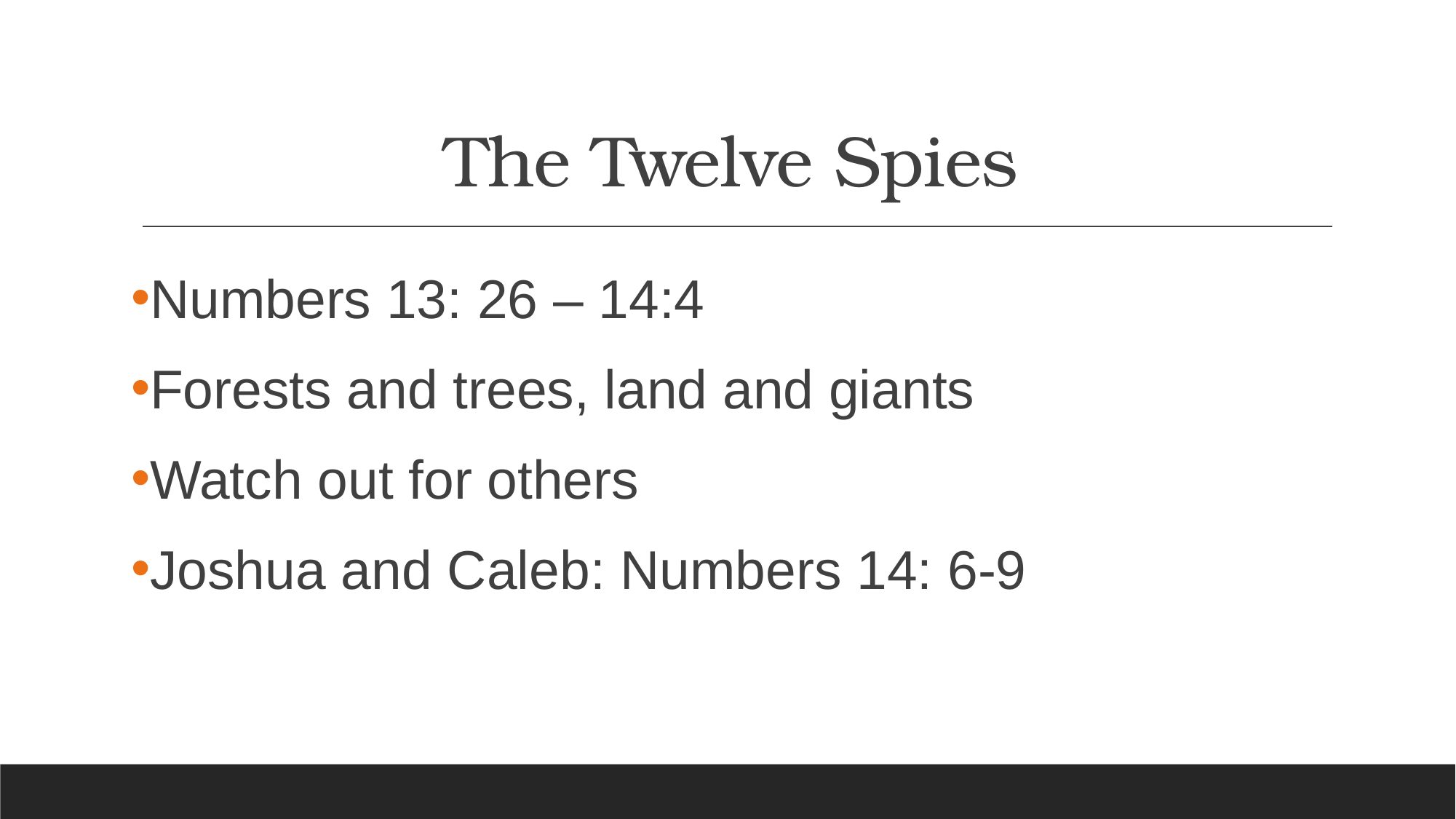

# The Twelve Spies
Numbers 13: 26 – 14:4
Forests and trees, land and giants
Watch out for others
Joshua and Caleb: Numbers 14: 6-9